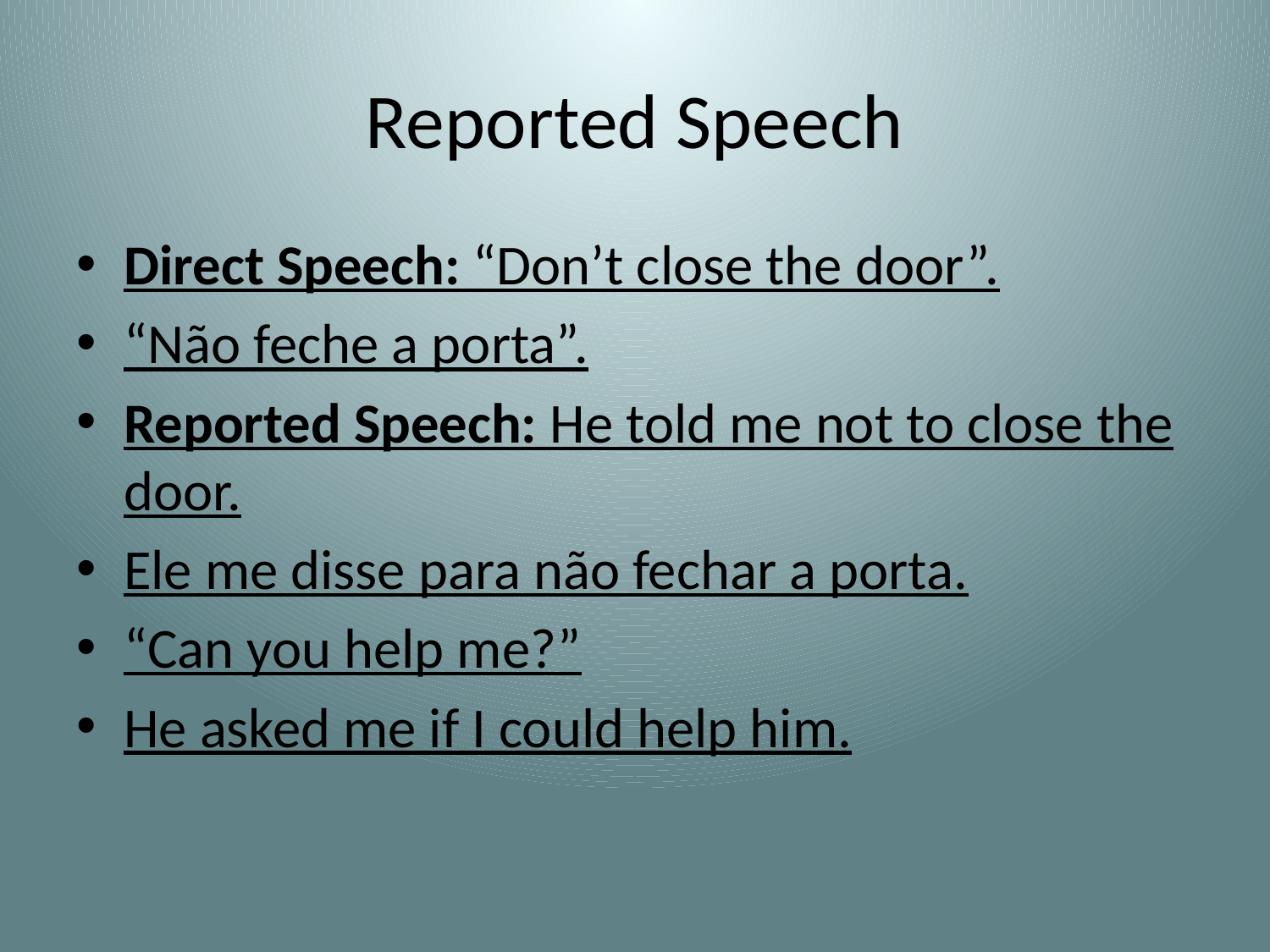

# Reported Speech
Direct Speech: “Don’t close the door”.
“Não feche a porta”.
Reported Speech: He told me not to close the door.
Ele me disse para não fechar a porta.
“Can you help me?”
He asked me if I could help him.